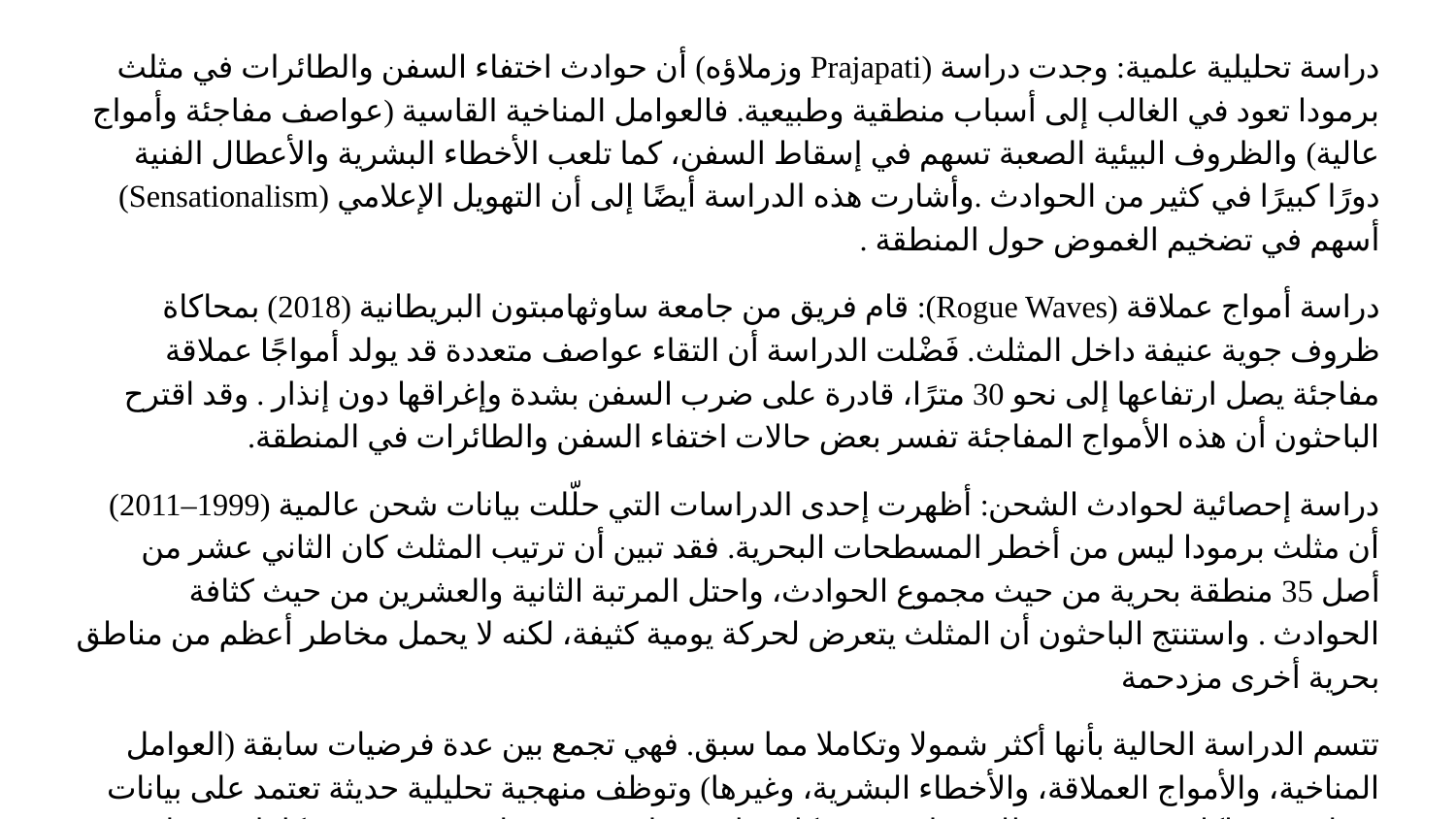

دراسة تحليلية علمية: وجدت دراسة (Prajapati وزملاؤه) أن حوادث اختفاء السفن والطائرات في مثلث برمودا تعود في الغالب إلى أسباب منطقية وطبيعية. فالعوامل المناخية القاسية (عواصف مفاجئة وأمواج عالية) والظروف البيئية الصعبة تسهم في إسقاط السفن، كما تلعب الأخطاء البشرية والأعطال الفنية دورًا كبيرًا في كثير من الحوادث .وأشارت هذه الدراسة أيضًا إلى أن التهويل الإعلامي (Sensationalism) أسهم في تضخيم الغموض حول المنطقة .
دراسة أمواج عملاقة (Rogue Waves): قام فريق من جامعة ساوثهامبتون البريطانية (2018) بمحاكاة ظروف جوية عنيفة داخل المثلث. فَضْلت الدراسة أن التقاء عواصف متعددة قد يولد أمواجًا عملاقة مفاجئة يصل ارتفاعها إلى نحو 30 مترًا، قادرة على ضرب السفن بشدة وإغراقها دون إنذار . وقد اقترح الباحثون أن هذه الأمواج المفاجئة تفسر بعض حالات اختفاء السفن والطائرات في المنطقة.
دراسة إحصائية لحوادث الشحن: أظهرت إحدى الدراسات التي حلّلت بيانات شحن عالمية (1999–2011) أن مثلث برمودا ليس من أخطر المسطحات البحرية. فقد تبين أن ترتيب المثلث كان الثاني عشر من أصل 35 منطقة بحرية من حيث مجموع الحوادث، واحتل المرتبة الثانية والعشرين من حيث كثافة الحوادث . واستنتج الباحثون أن المثلث يتعرض لحركة يومية كثيفة، لكنه لا يحمل مخاطر أعظم من مناطق بحرية أخرى مزدحمة
تتسم الدراسة الحالية بأنها أكثر شمولا وتكاملا مما سبق. فهي تجمع بين عدة فرضيات سابقة (العوامل المناخية، والأمواج العملاقة، والأخطاء البشرية، وغيرها) وتوظف منهجية تحليلية حديثة تعتمد على بيانات ميدانية ومحاكاة متقدمة . وبذلك تتجاوز حدود كل دراسة سابقة بمفردها، فتقدم رؤية متكاملة تشمل جميع العوامل المسببة للحوادث في مثلث برمودا .